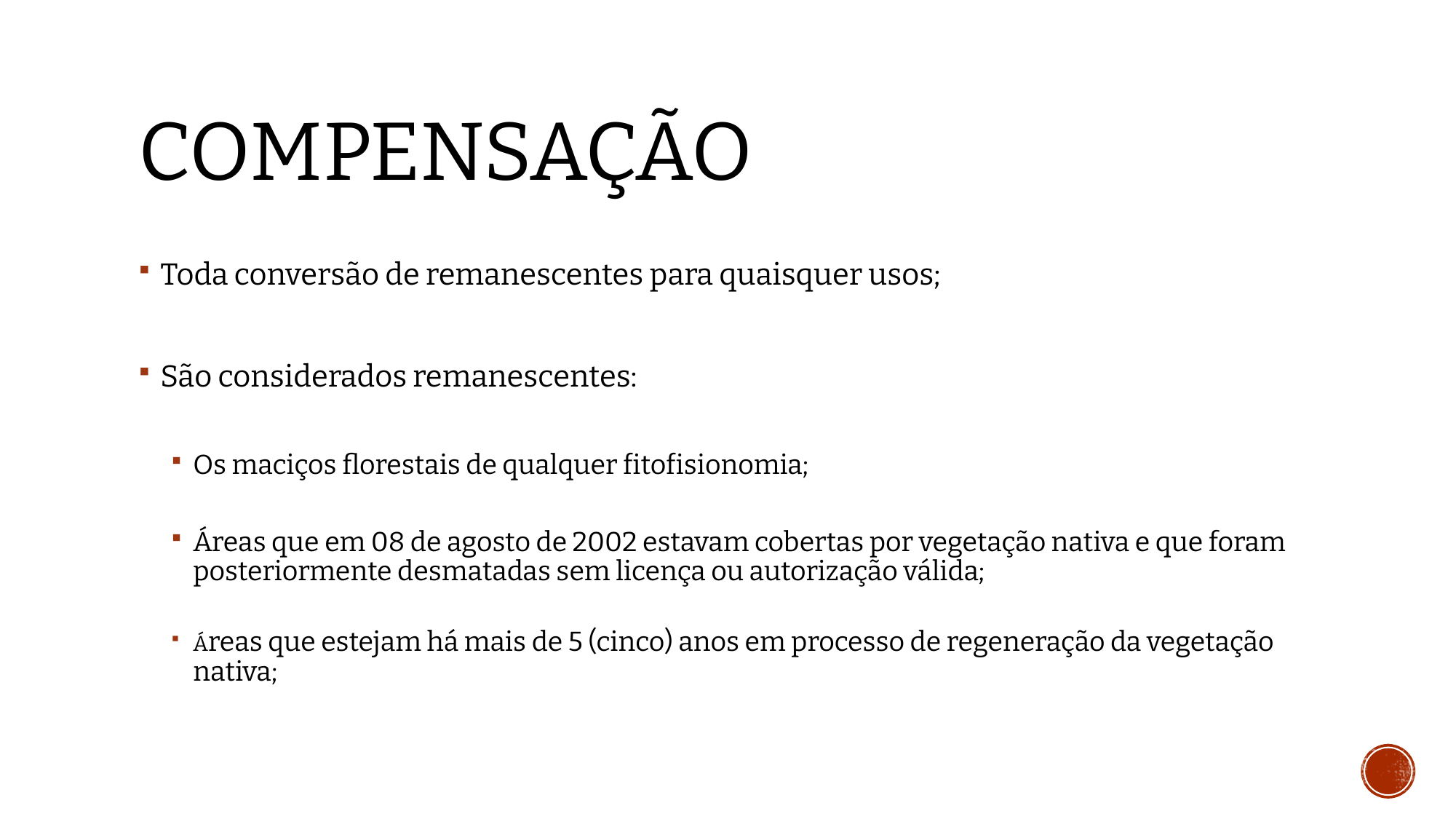

# compensação
Toda conversão de remanescentes para quaisquer usos;

São considerados remanescentes:

Os maciços florestais de qualquer fitofisionomia;

Áreas que em 08 de agosto de 2002 estavam cobertas por vegetação nativa e que foram posteriormente desmatadas sem licença ou autorização válida;

Áreas que estejam há mais de 5 (cinco) anos em processo de regeneração da vegetação nativa;